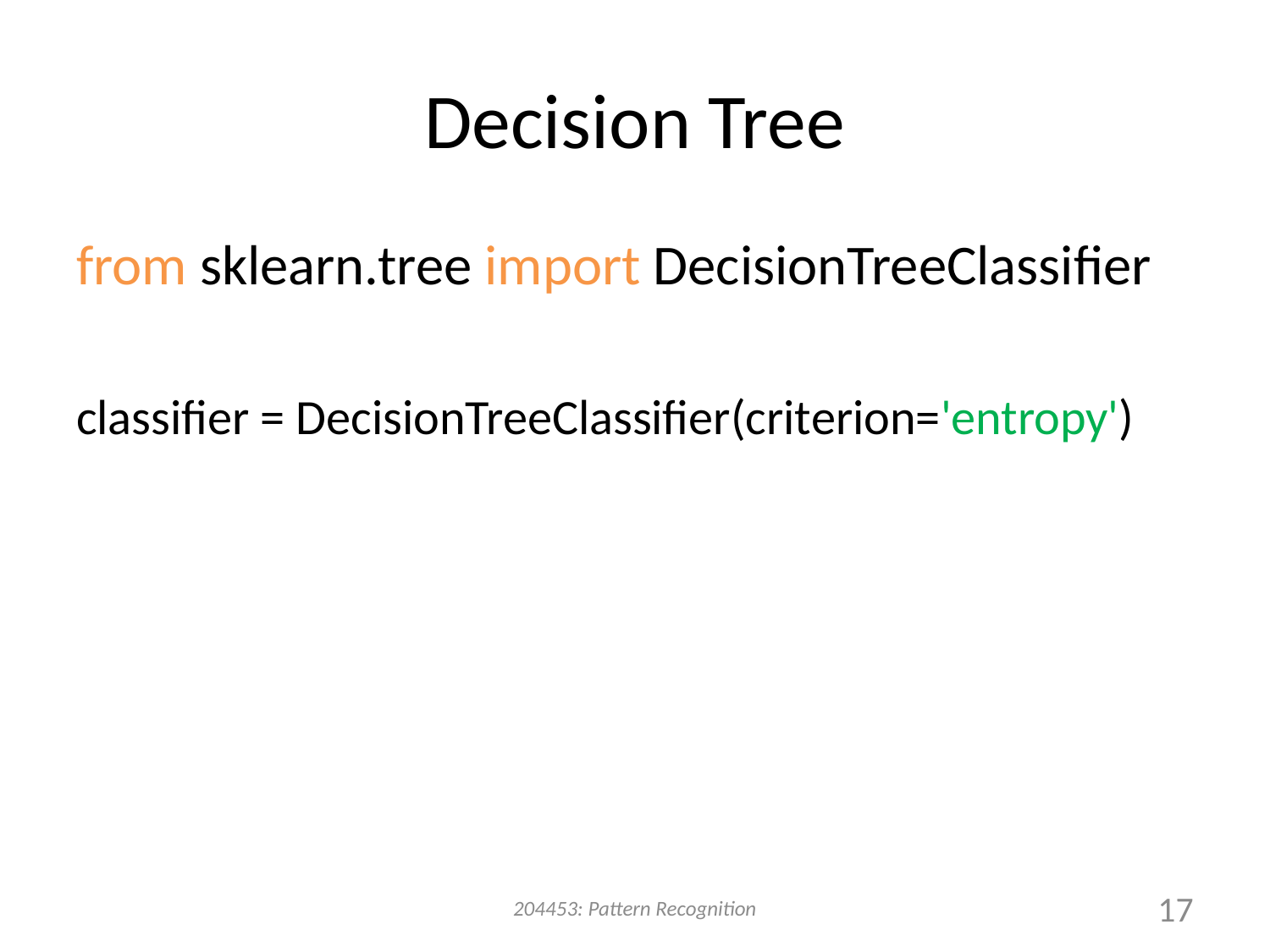

# Decision Tree
from sklearn.tree import DecisionTreeClassifier

classifier = DecisionTreeClassifier(criterion='entropy')
204453: Pattern Recognition
17